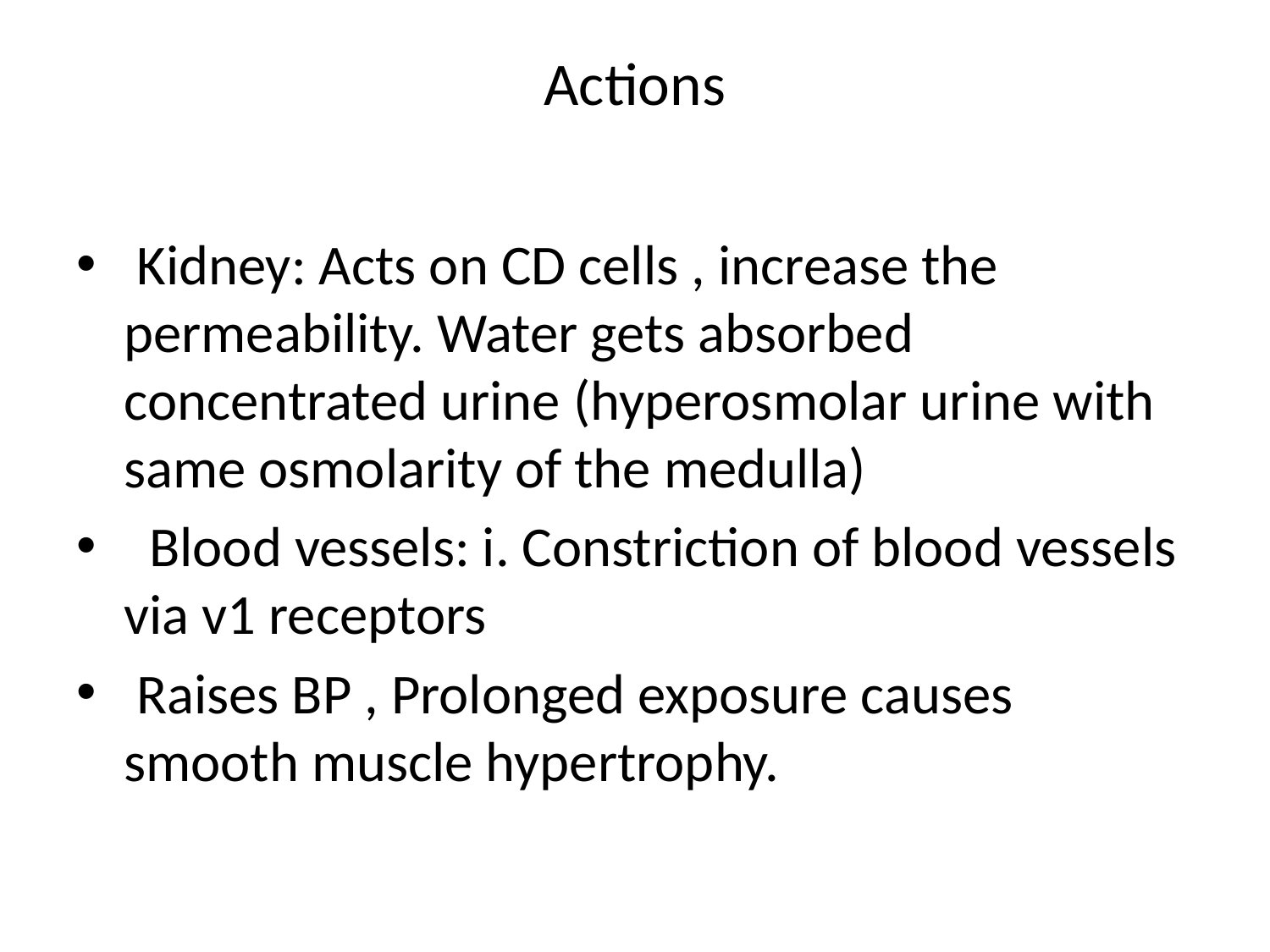

# Actions
 Kidney: Acts on CD cells , increase the permeability. Water gets absorbed      concentrated urine (hyperosmolar urine with same osmolarity of the medulla)
  Blood vessels: i. Constriction of blood vessels via v1 receptors
 Raises BP , Prolonged exposure causes smooth muscle hypertrophy.